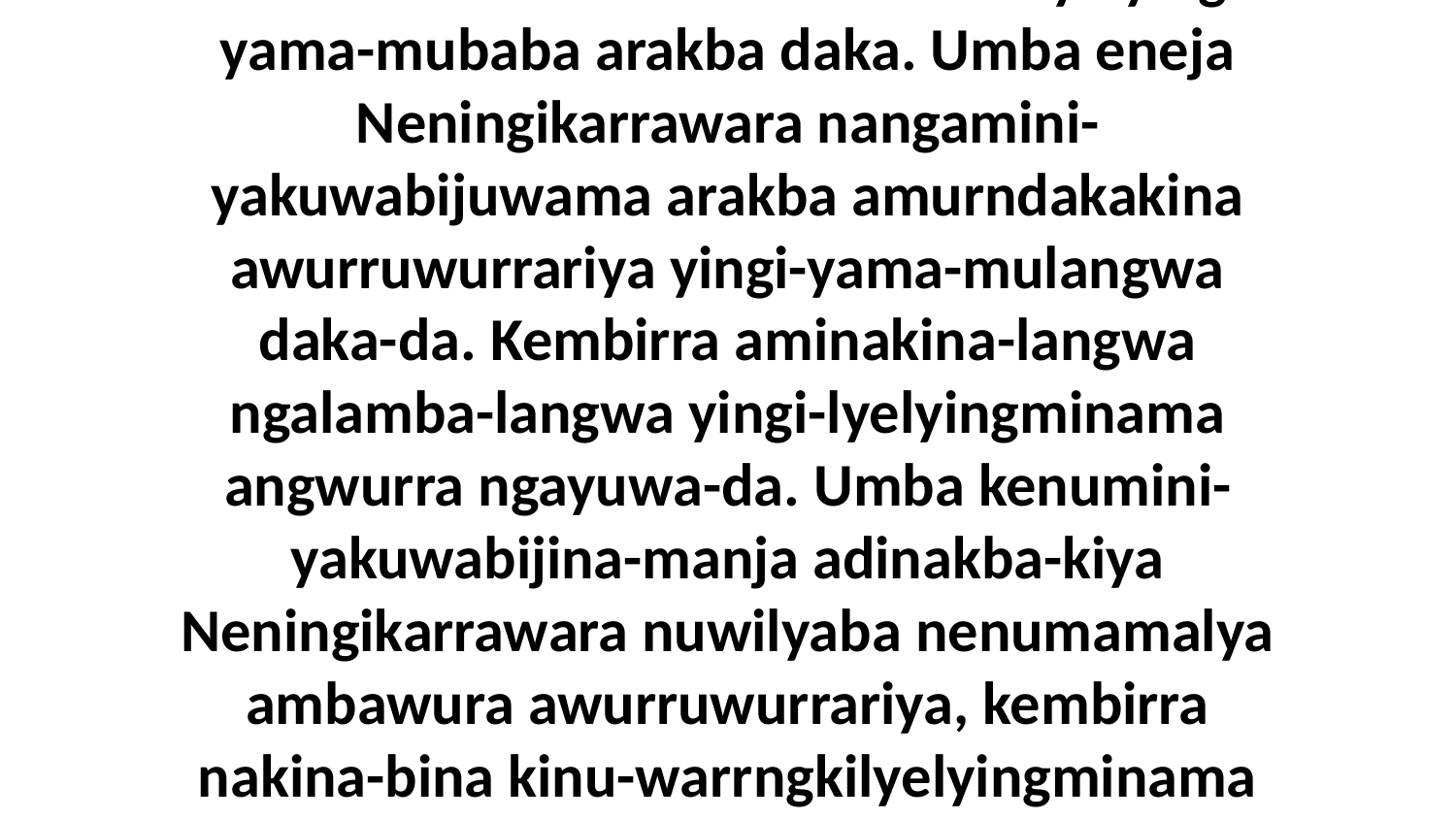

47 Dadingma daka duwurrariya dilyengma mena ababurne-ka awurruwurrariya yingi-yama-mubaba arakba daka. Umba eneja Neningikarrawara nangamini-yakuwabijuwama arakba amurndakakina awurruwurrariya yingi-yama-mulangwa daka-da. Kembirra aminakina-langwa ngalamba-langwa yingi-lyelyingminama angwurra ngayuwa-da. Umba kenumini-yakuwabijina-manja adinakba-kiya Neningikarrawara nuwilyaba nenumamalya ambawura awurruwurrariya, kembirra nakina-bina kinu-warrngkilyelyingminama ngayuwa-da,” ni-yama Jesus Jayumunu-wa-da.